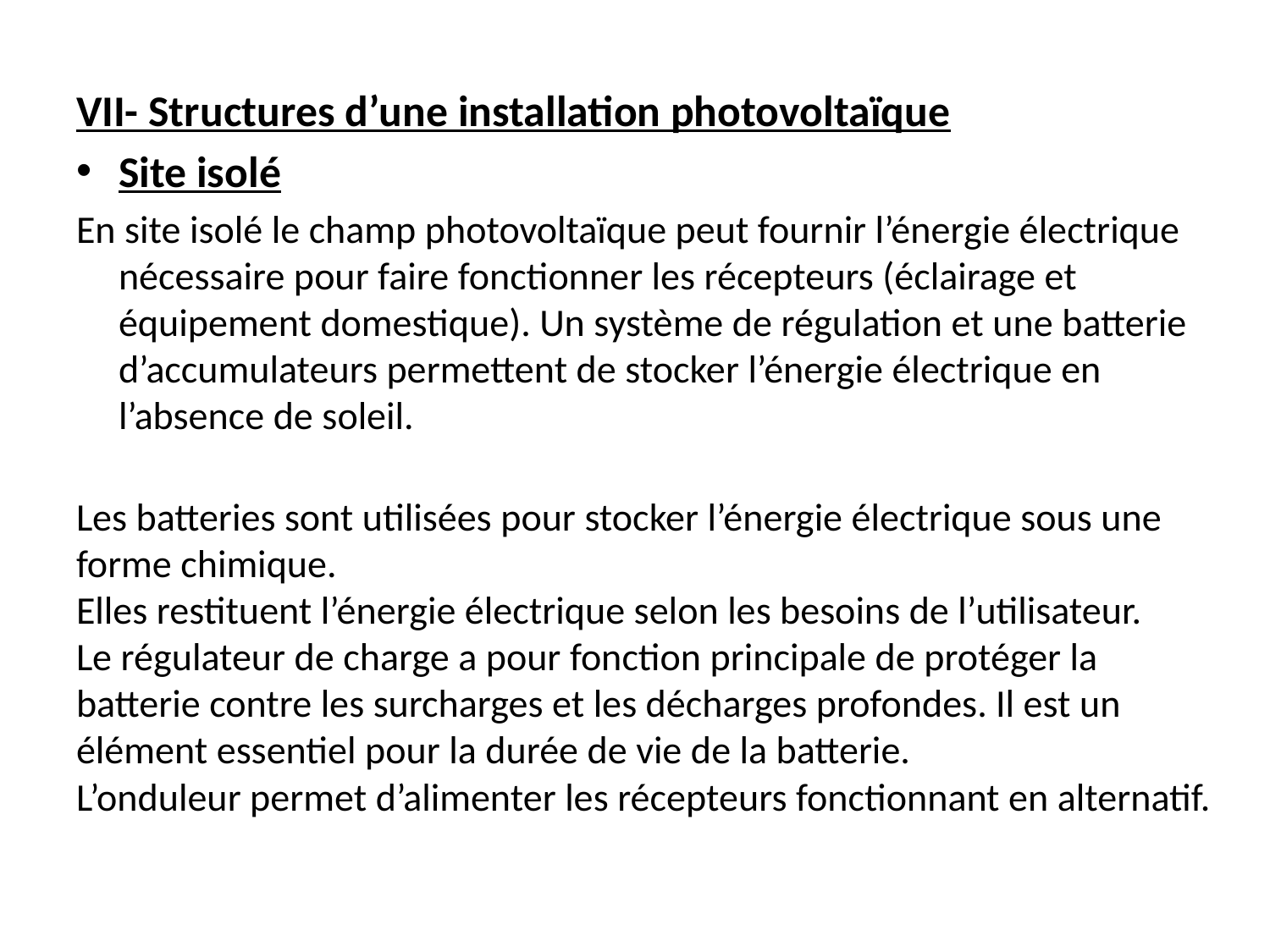

VII- Structures d’une installation photovoltaïque
Site isolé
En site isolé le champ photovoltaïque peut fournir l’énergie électrique nécessaire pour faire fonctionner les récepteurs (éclairage et équipement domestique). Un système de régulation et une batterie d’accumulateurs permettent de stocker l’énergie électrique en l’absence de soleil.
Les batteries sont utilisées pour stocker l’énergie électrique sous une forme chimique.
Elles restituent l’énergie électrique selon les besoins de l’utilisateur.
Le régulateur de charge a pour fonction principale de protéger la batterie contre les surcharges et les décharges profondes. Il est un élément essentiel pour la durée de vie de la batterie.
L’onduleur permet d’alimenter les récepteurs fonctionnant en alternatif.